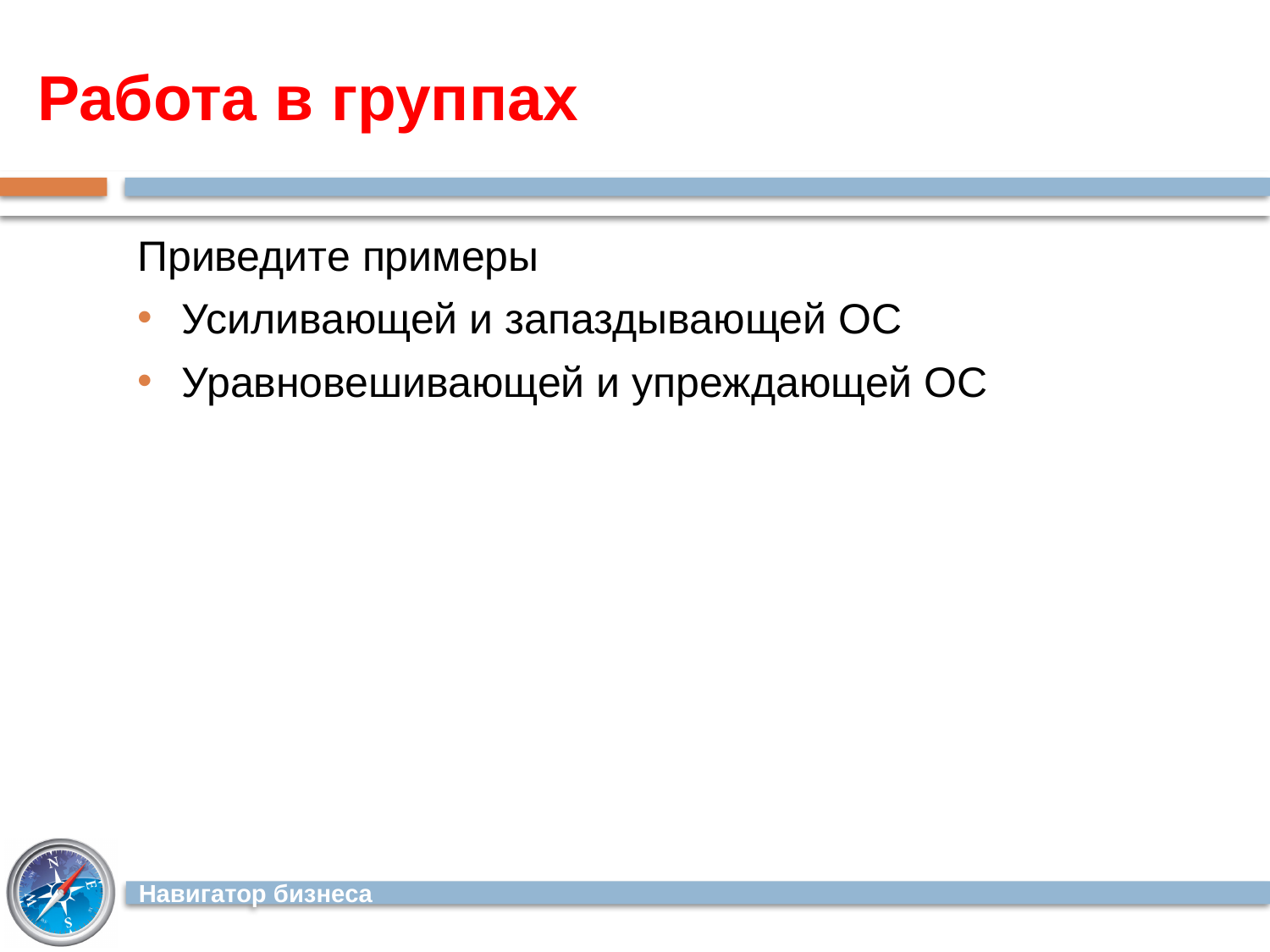

# Работа в группах
Приведите примеры
Усиливающей и запаздывающей ОС
Уравновешивающей и упреждающей ОС